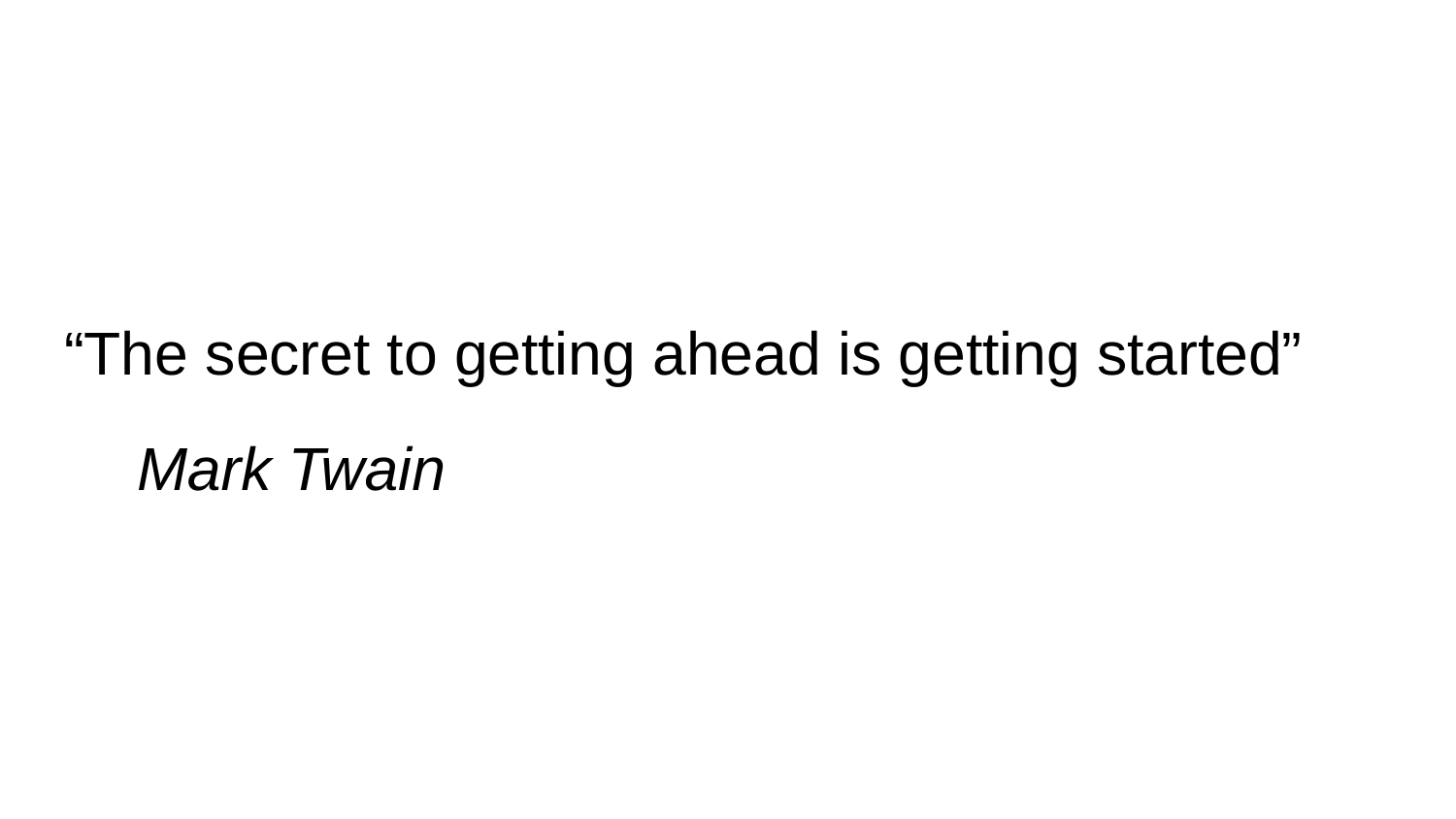

#

“The secret to getting ahead is getting started”
Mark Twain